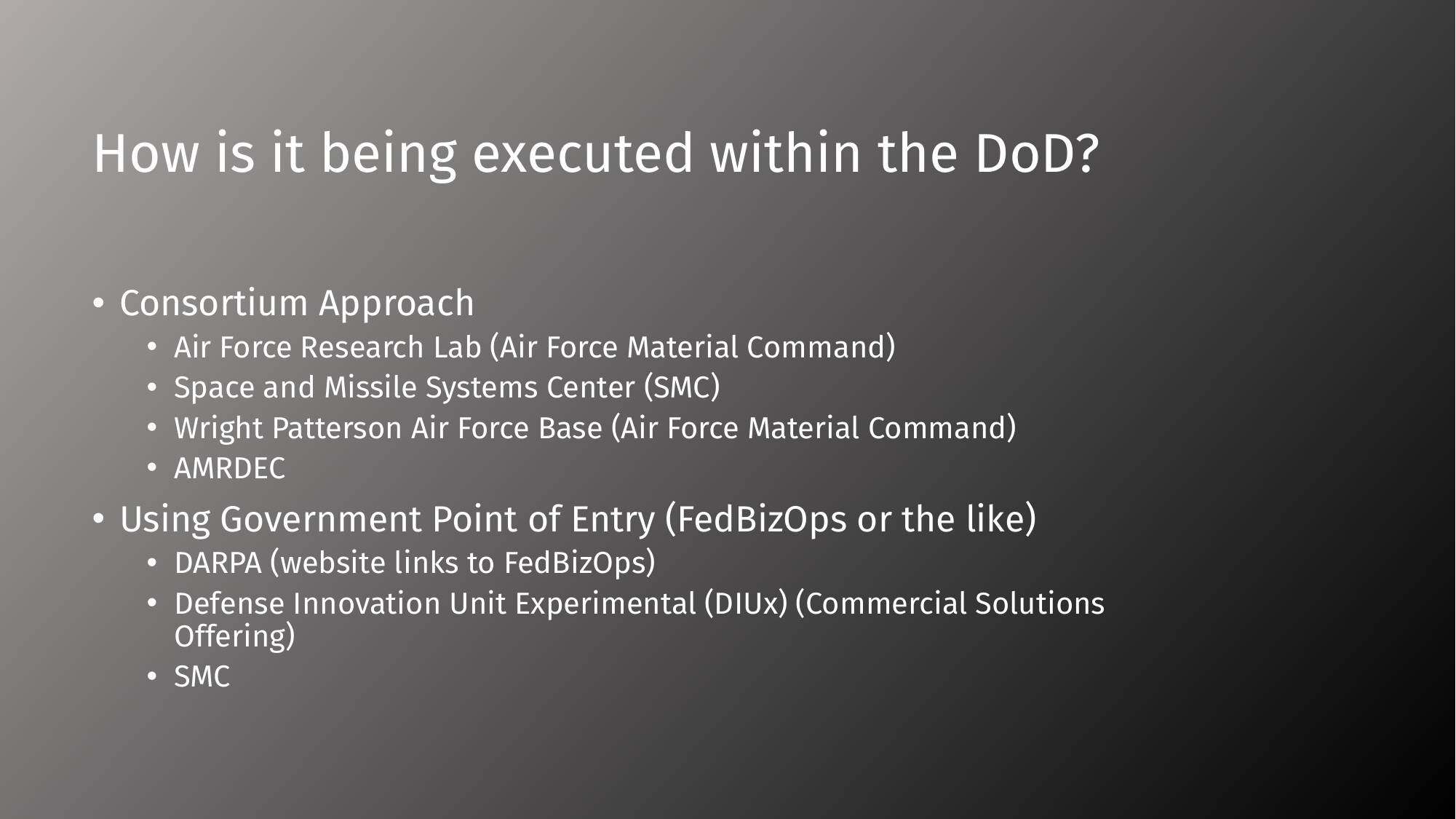

# How is it being executed within the DoD?
Consortium Approach
Air Force Research Lab (Air Force Material Command)
Space and Missile Systems Center (SMC)
Wright Patterson Air Force Base (Air Force Material Command)
AMRDEC
Using Government Point of Entry (FedBizOps or the like)
DARPA (website links to FedBizOps)
Defense Innovation Unit Experimental (DIUx) (Commercial Solutions Offering)
SMC